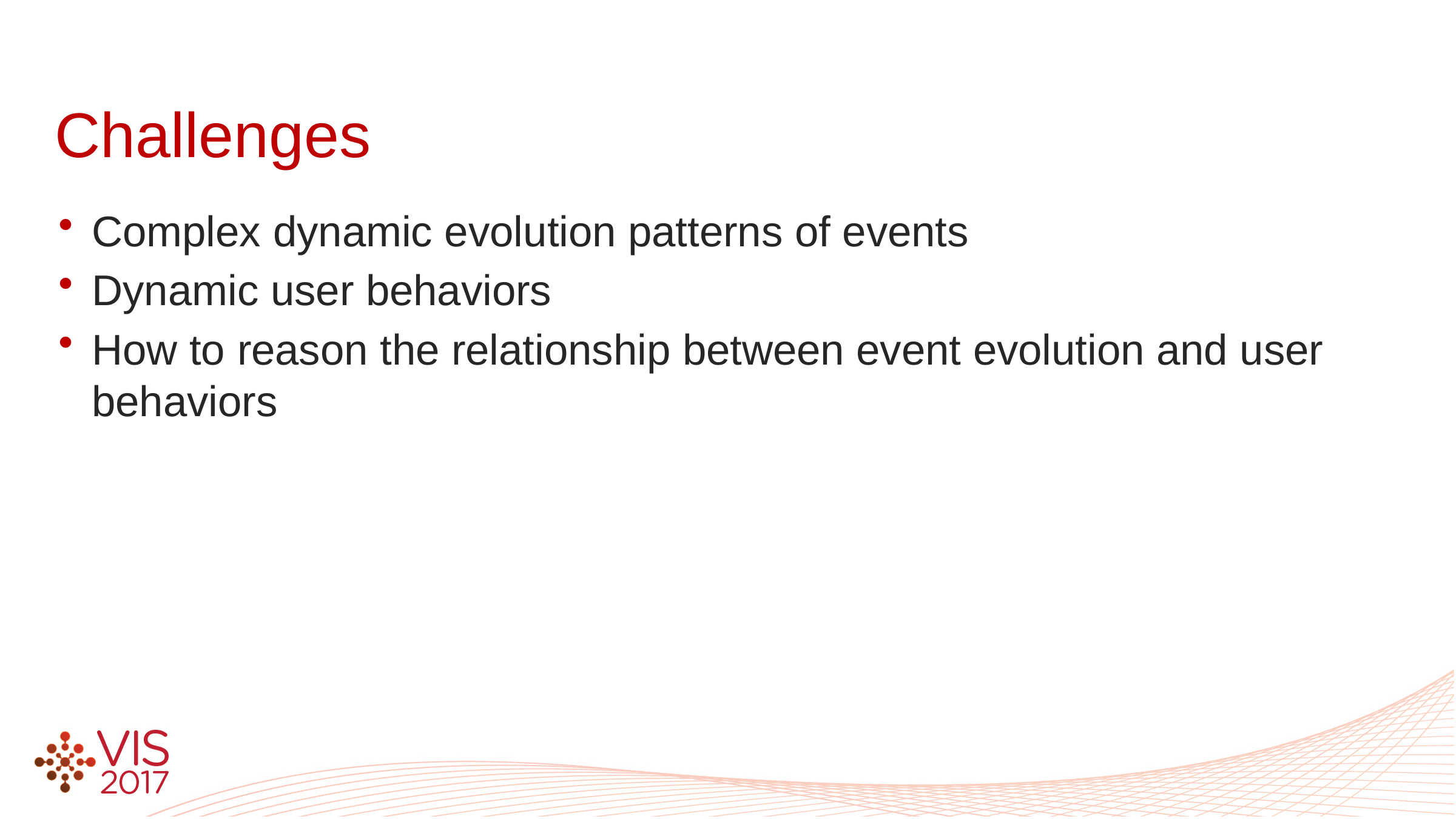

# Challenges
Complex dynamic evolution patterns of events
Dynamic user behaviors
How to reason the relationship between event evolution and user behaviors